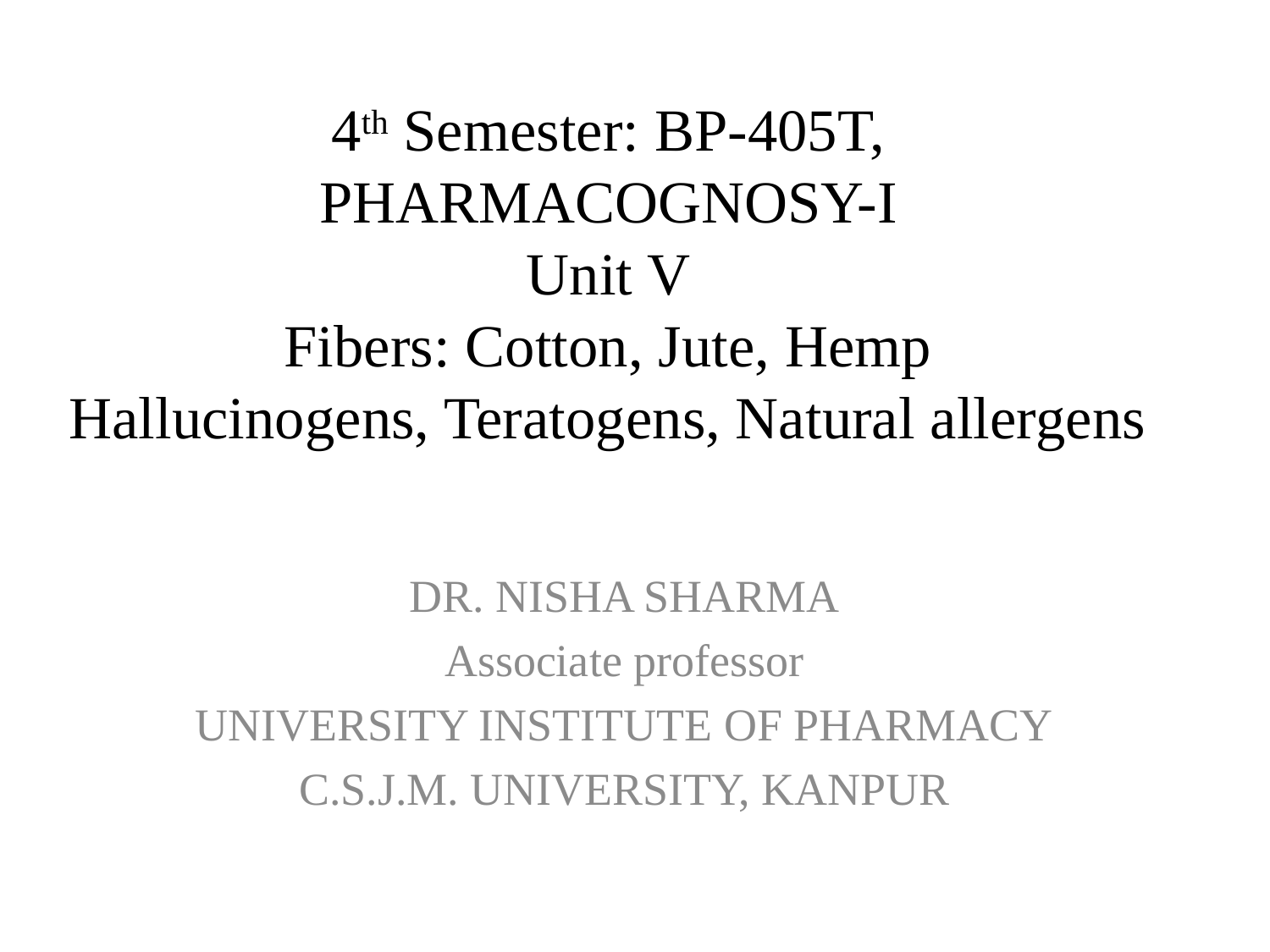

# 4th Semester: BP-405T, PHARMACOGNOSY-I Unit V Fibers: Cotton, Jute, Hemp Hallucinogens, Teratogens, Natural allergens
DR. NISHA SHARMA
Associate professor
UNIVERSITY INSTITUTE OF PHARMACY
C.S.J.M. UNIVERSITY, KANPUR